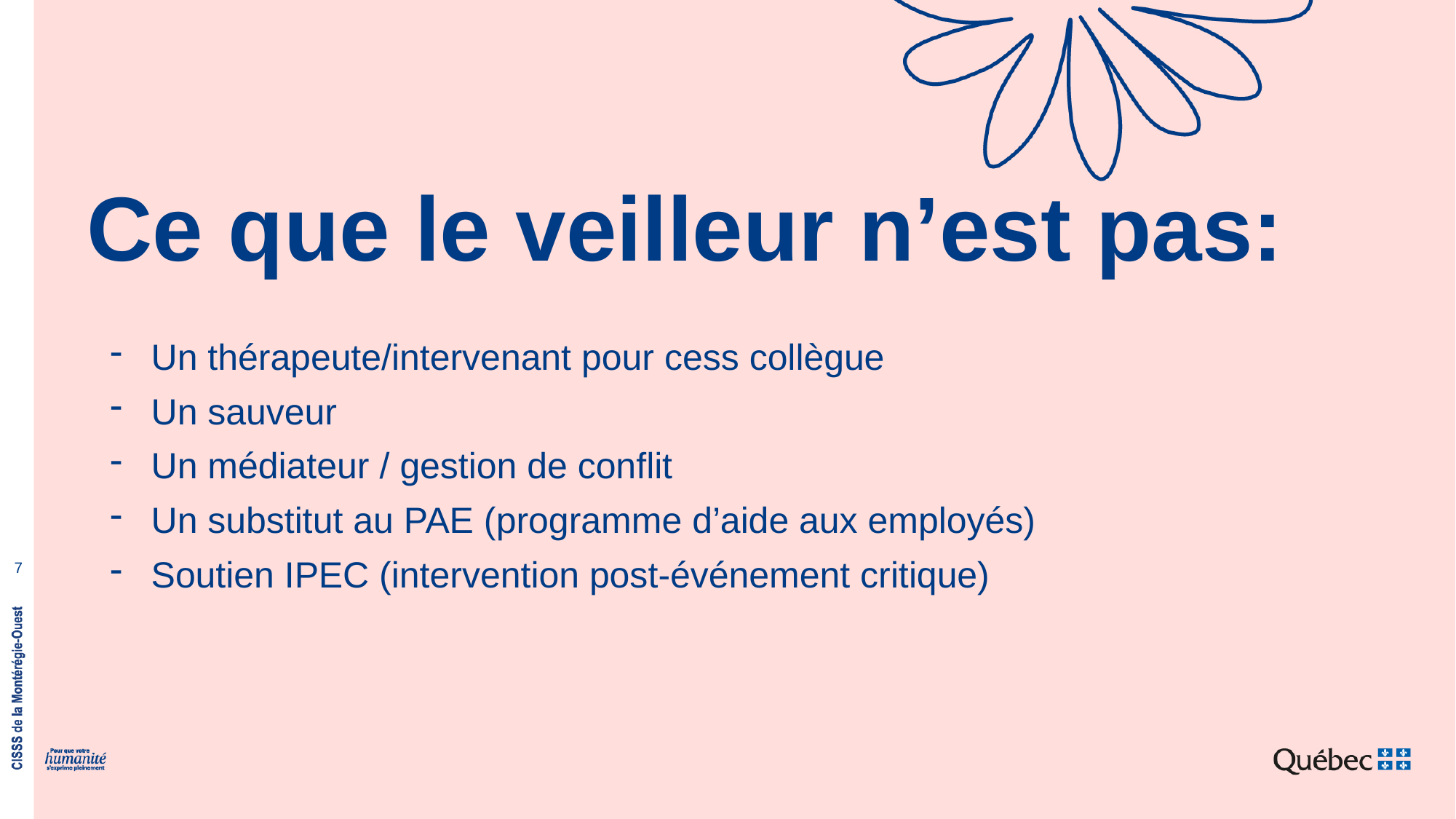

# Ce que le veilleur n’est pas:
Un thérapeute/intervenant pour cess collègue
Un sauveur
Un médiateur / gestion de conflit
Un substitut au PAE (programme d’aide aux employés)
Soutien IPEC (intervention post-événement critique)

7